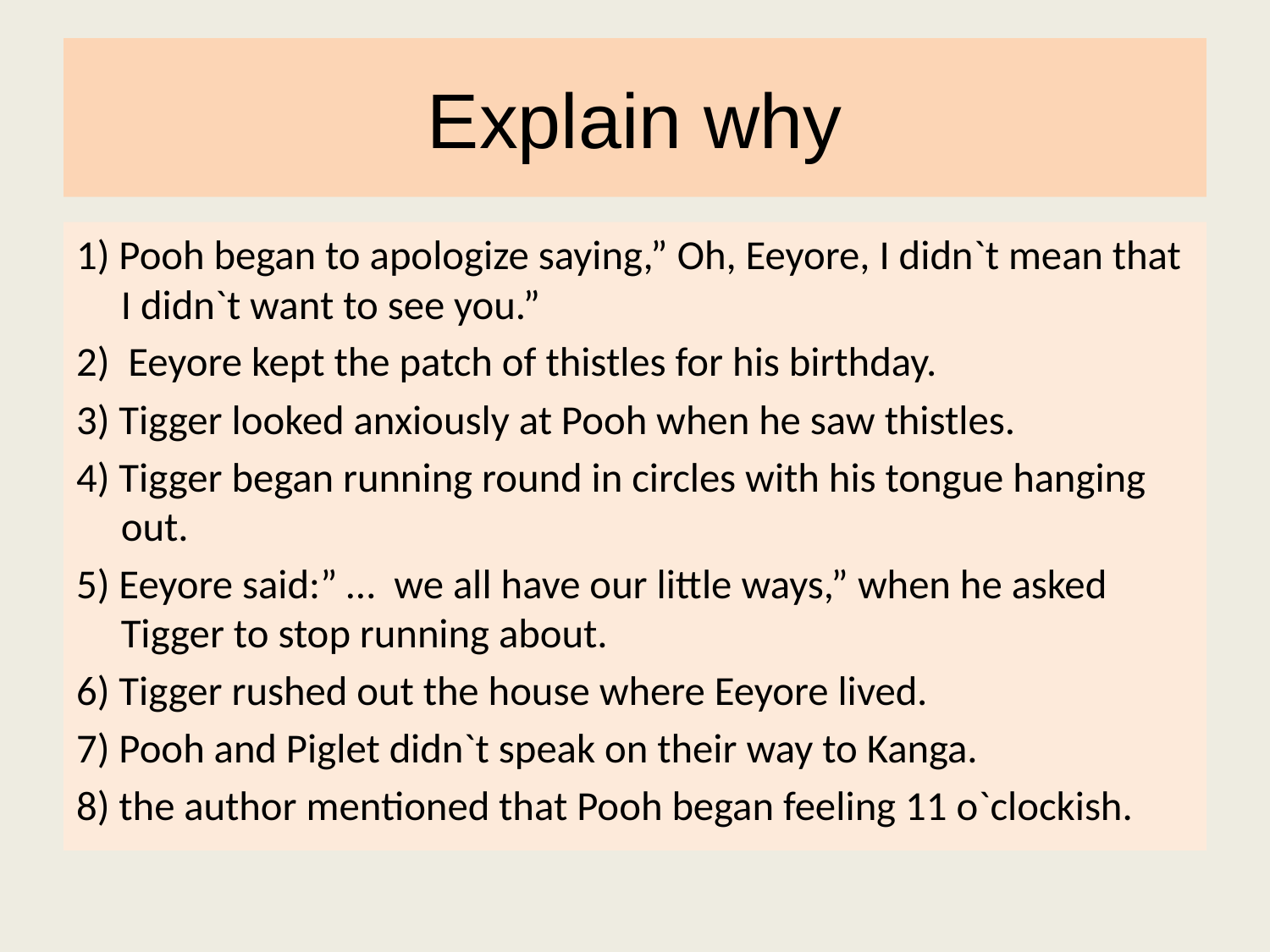

# Explain why
1) Pooh began to apologize saying,” Oh, Eeyore, I didn`t mean that I didn`t want to see you.”
2)  Eeyore kept the patch of thistles for his birthday.
3) Tigger looked anxiously at Pooh when he saw thistles.
4) Tigger began running round in circles with his tongue hanging out.
5) Eeyore said:” …  we all have our little ways,” when he asked Tigger to stop running about.
6) Tigger rushed out the house where Eeyore lived.
7) Pooh and Piglet didn`t speak on their way to Kanga.
8) the author mentioned that Pooh began feeling 11 o`clockish.